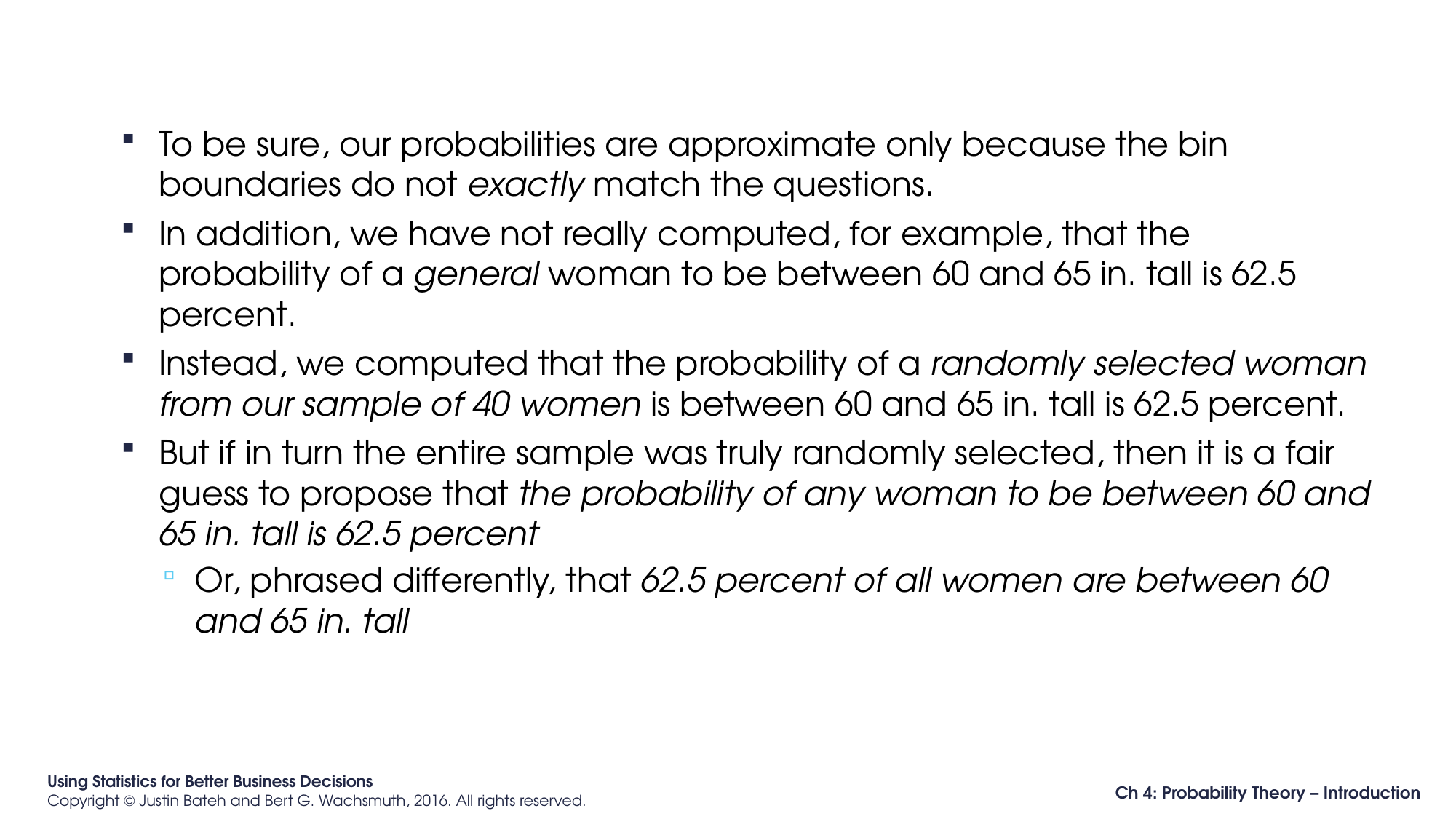

To be sure, our probabilities are approximate only because the bin boundaries do not exactly match the questions.
In addition, we have not really computed, for example, that the probability of a general woman to be between 60 and 65 in. tall is 62.5 percent.
Instead, we computed that the probability of a randomly selected woman from our sample of 40 women is between 60 and 65 in. tall is 62.5 percent.
But if in turn the entire sample was truly randomly selected, then it is a fair guess to propose that the probability of any woman to be between 60 and 65 in. tall is 62.5 percent
Or, phrased differently, that 62.5 percent of all women are between 60 and 65 in. tall
Ch 4: Probability Theory – Introduction